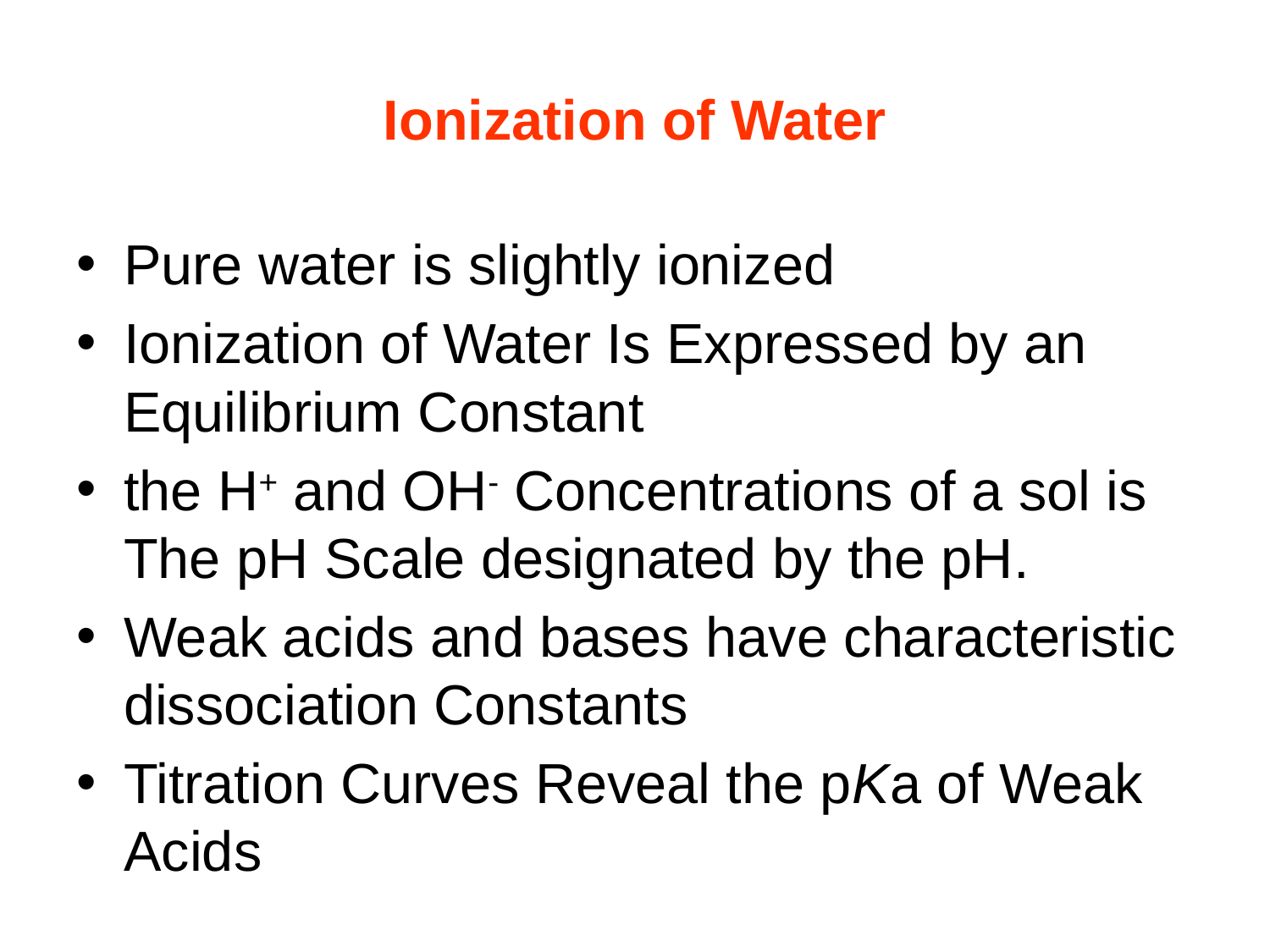

# Ionization of Water
Pure water is slightly ionized
Ionization of Water Is Expressed by an Equilibrium Constant
the H+ and OH- Concentrations of a sol is The pH Scale designated by the pH.
Weak acids and bases have characteristic dissociation Constants
Titration Curves Reveal the pKa of Weak Acids